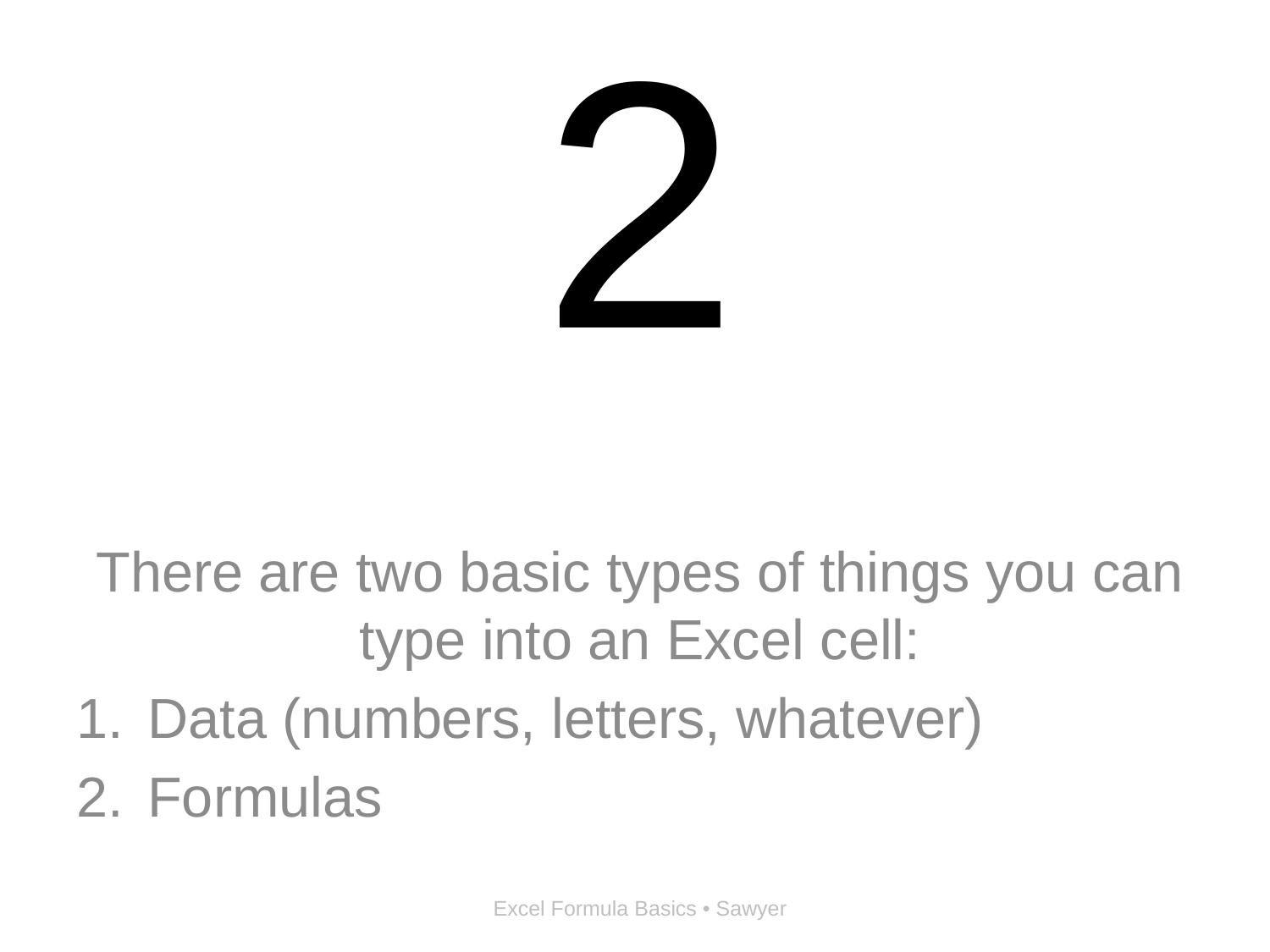

# 2
There are two basic types of things you can type into an Excel cell:
Data (numbers, letters, whatever)
Formulas